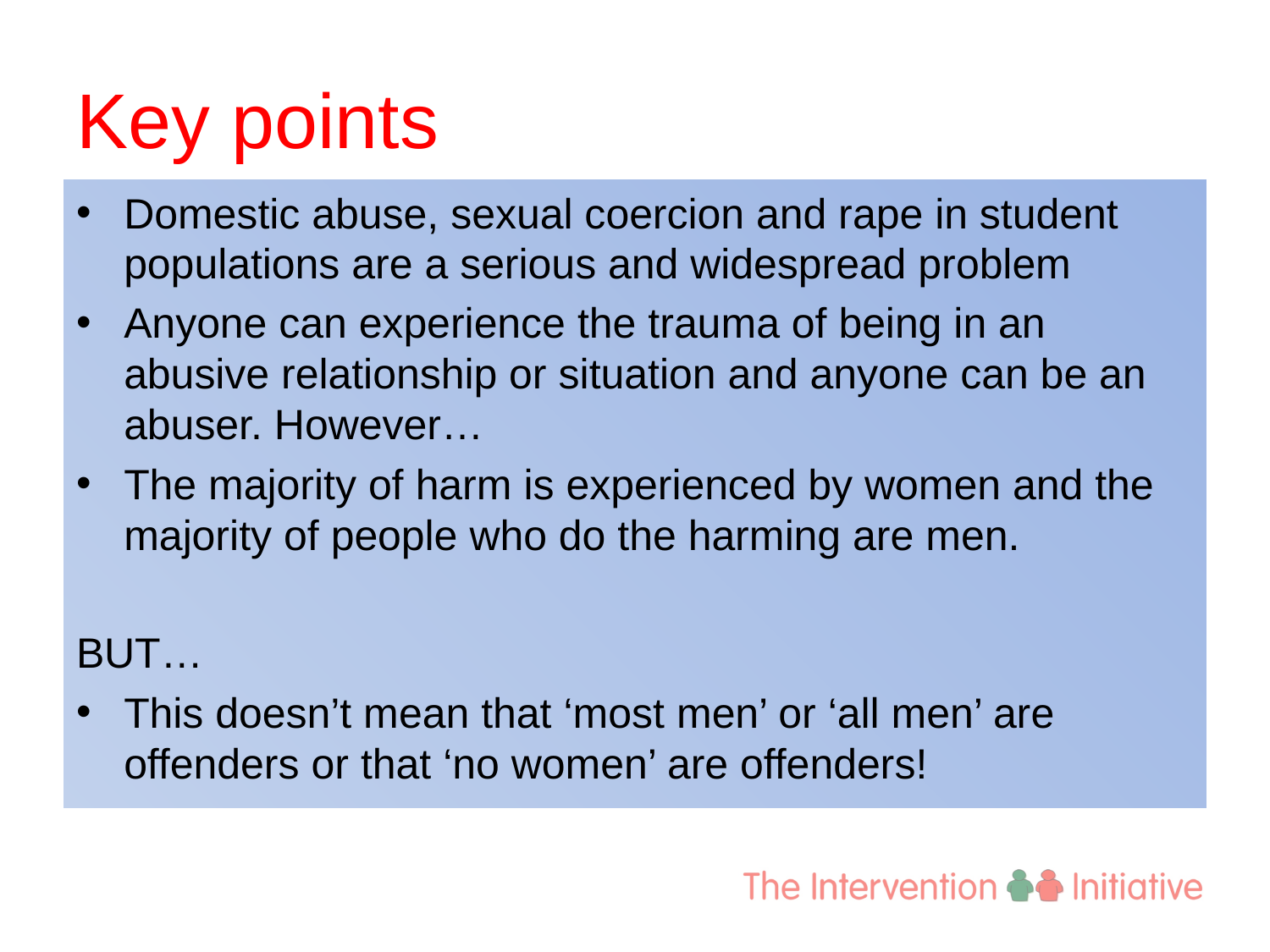

# Key points
Domestic abuse, sexual coercion and rape in student populations are a serious and widespread problem
Anyone can experience the trauma of being in an abusive relationship or situation and anyone can be an abuser. However…
The majority of harm is experienced by women and the majority of people who do the harming are men.

BUT…
This doesn’t mean that ‘most men’ or ‘all men’ are offenders or that ‘no women’ are offenders!